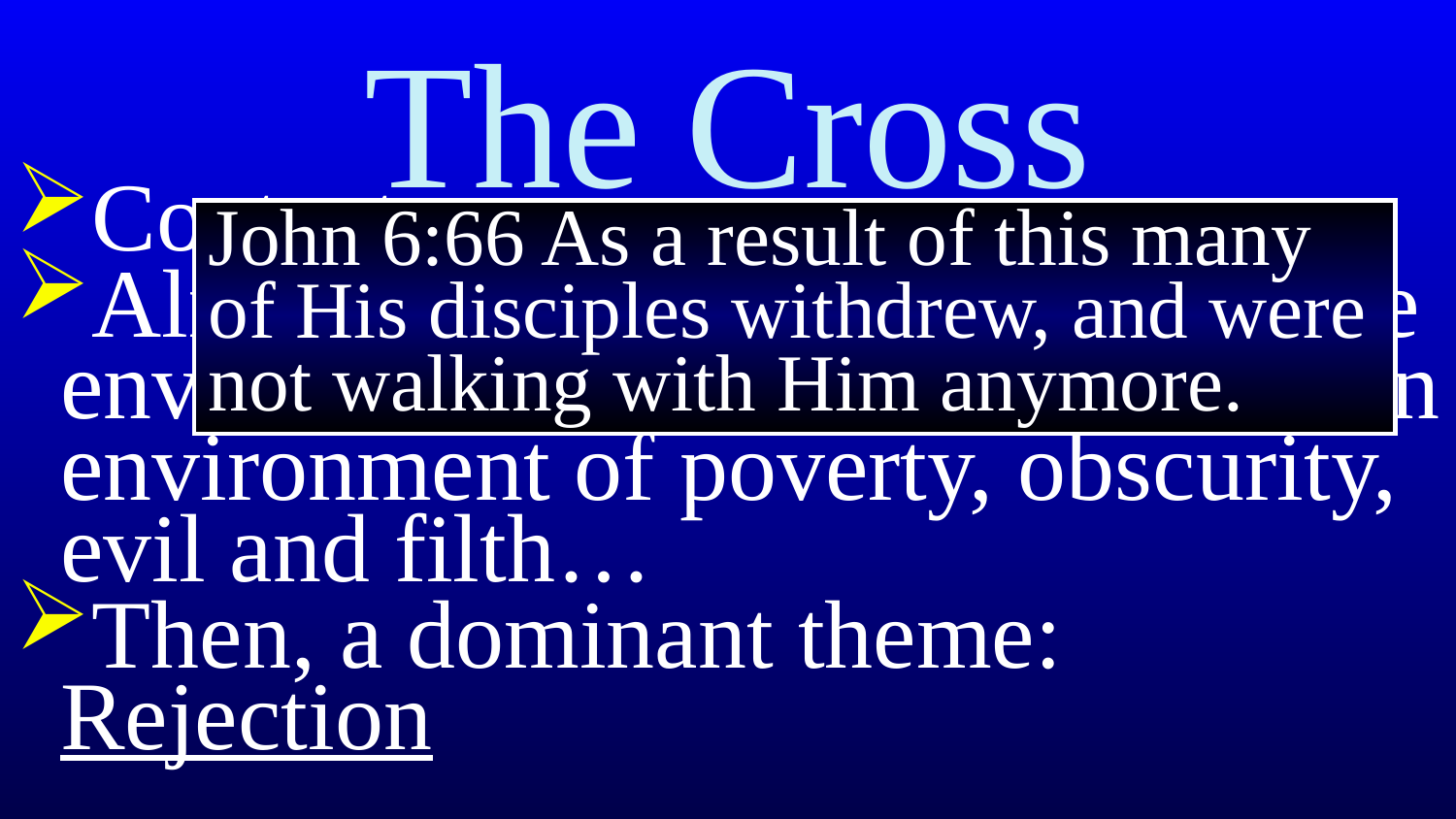

# The Cross
Context:
Already Christ had come from the environment of heaven to live in an environment of poverty, obscurity, evil and filth…
Then, a dominant theme: Rejection
John 6:66 As a result of this many of His disciples withdrew, and were not walking with Him anymore.